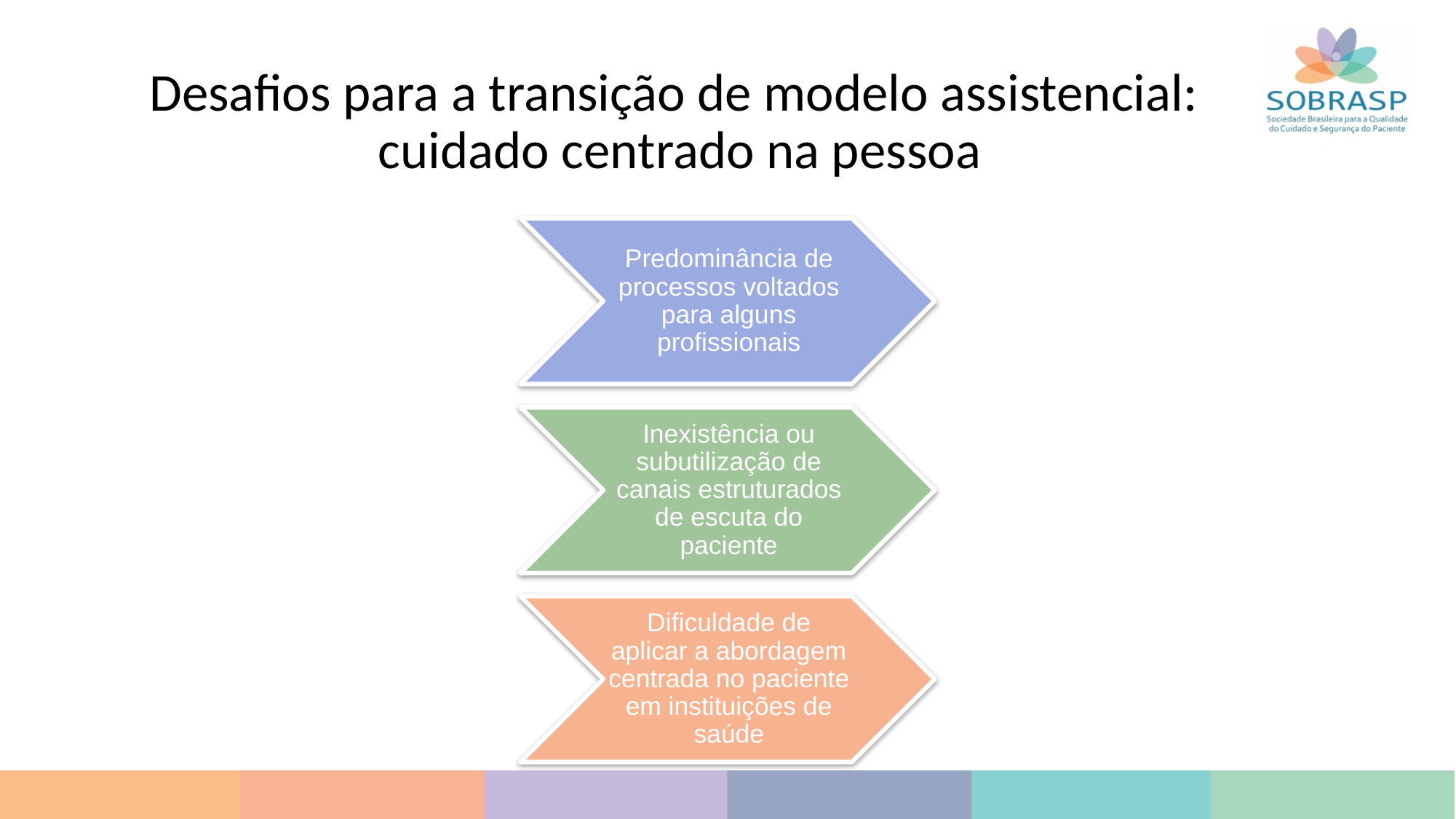

# Desafios para a transição de modelo assistencial: cuidado centrado na pessoa

Predominância de processos voltados para alguns profissionais

Inexistência ou subutilização de canais estruturados de escuta do paciente

Dificuldade de aplicar a abordagem centrada no paciente em instituições de saúde